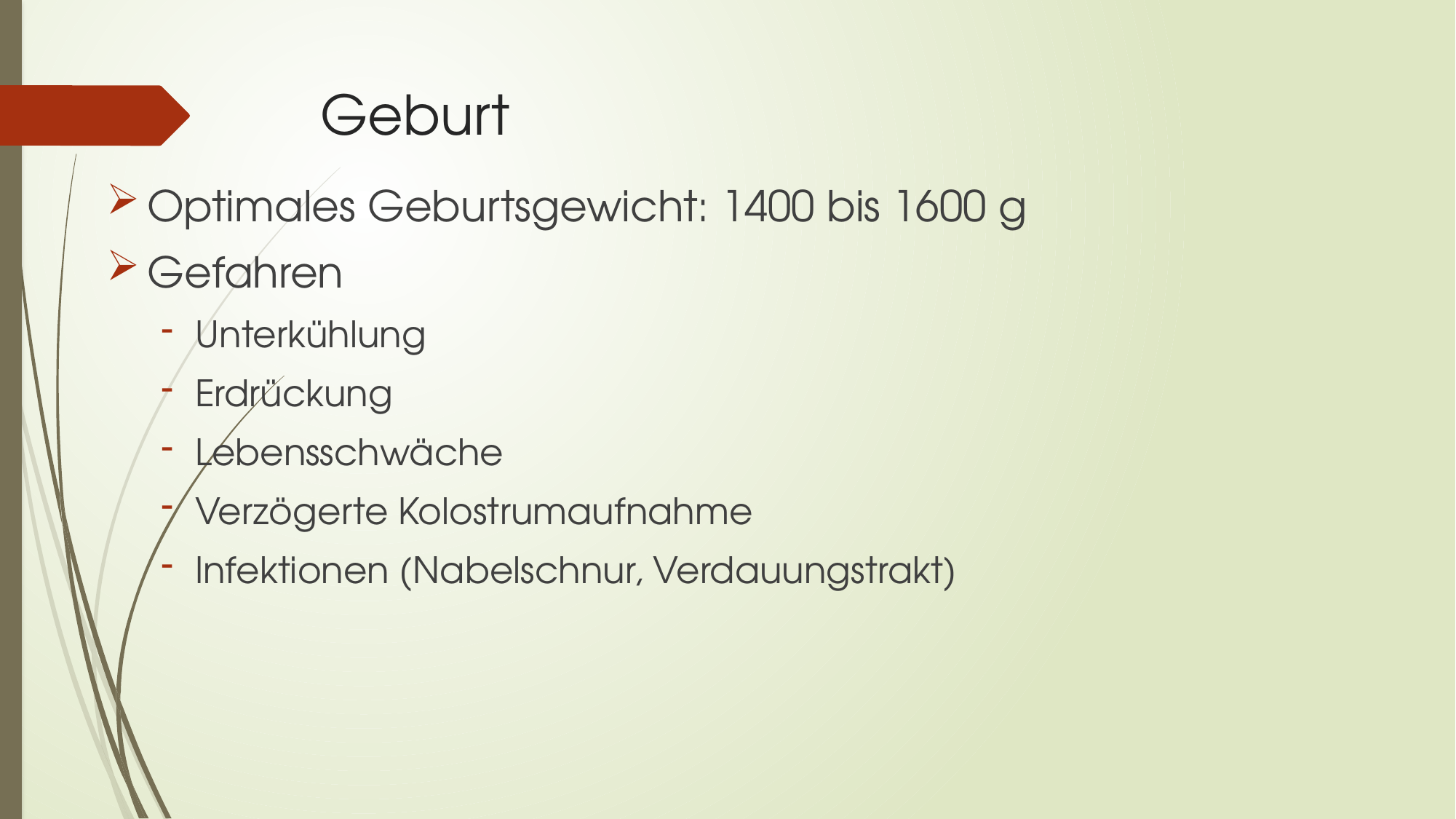

# Geburt
Optimales Geburtsgewicht: 1400 bis 1600 g
Gefahren
Unterkühlung
Erdrückung
Lebensschwäche
Verzögerte Kolostrumaufnahme
Infektionen (Nabelschnur, Verdauungstrakt)